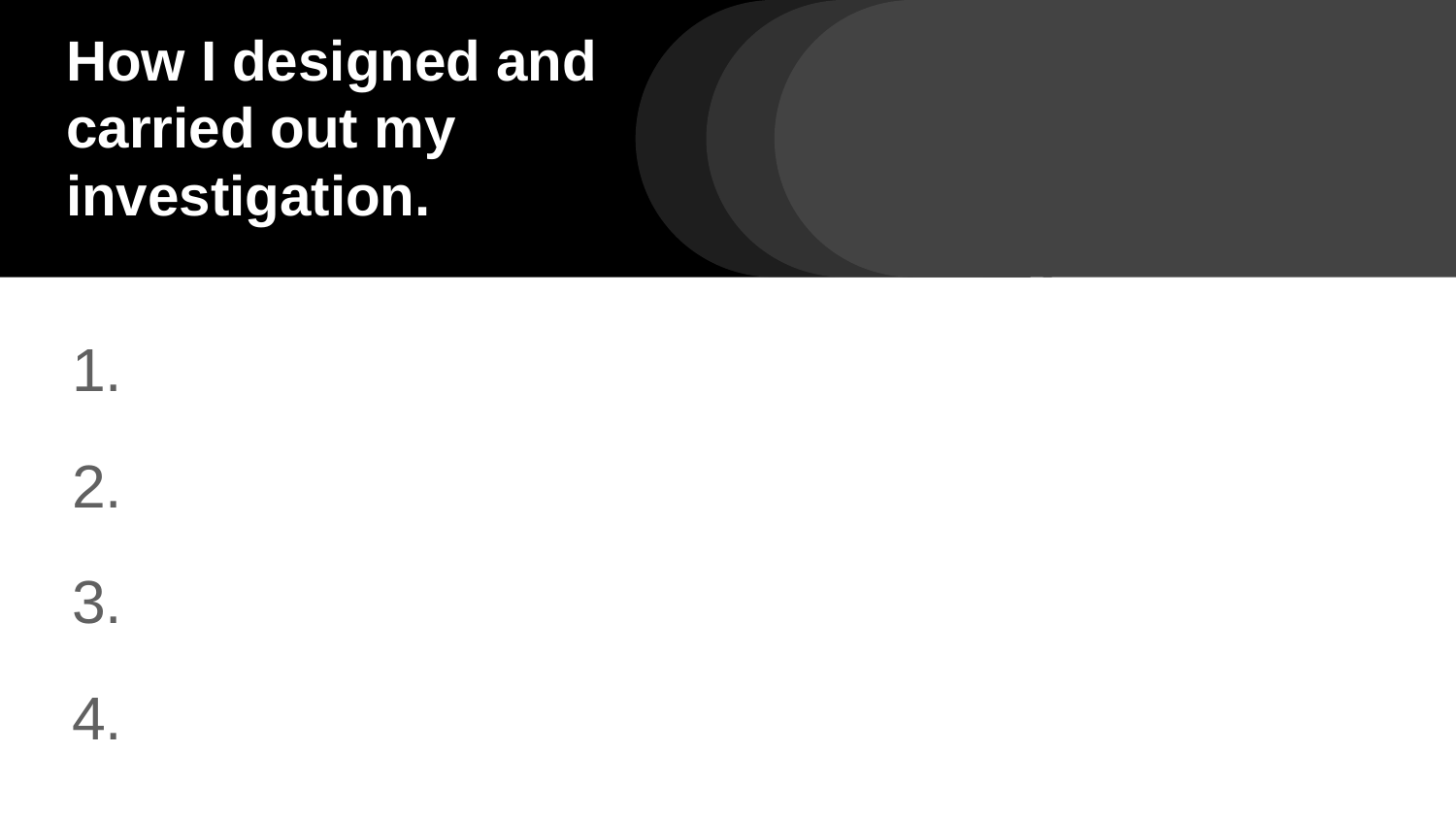

# How I designed and carried out my investigation.